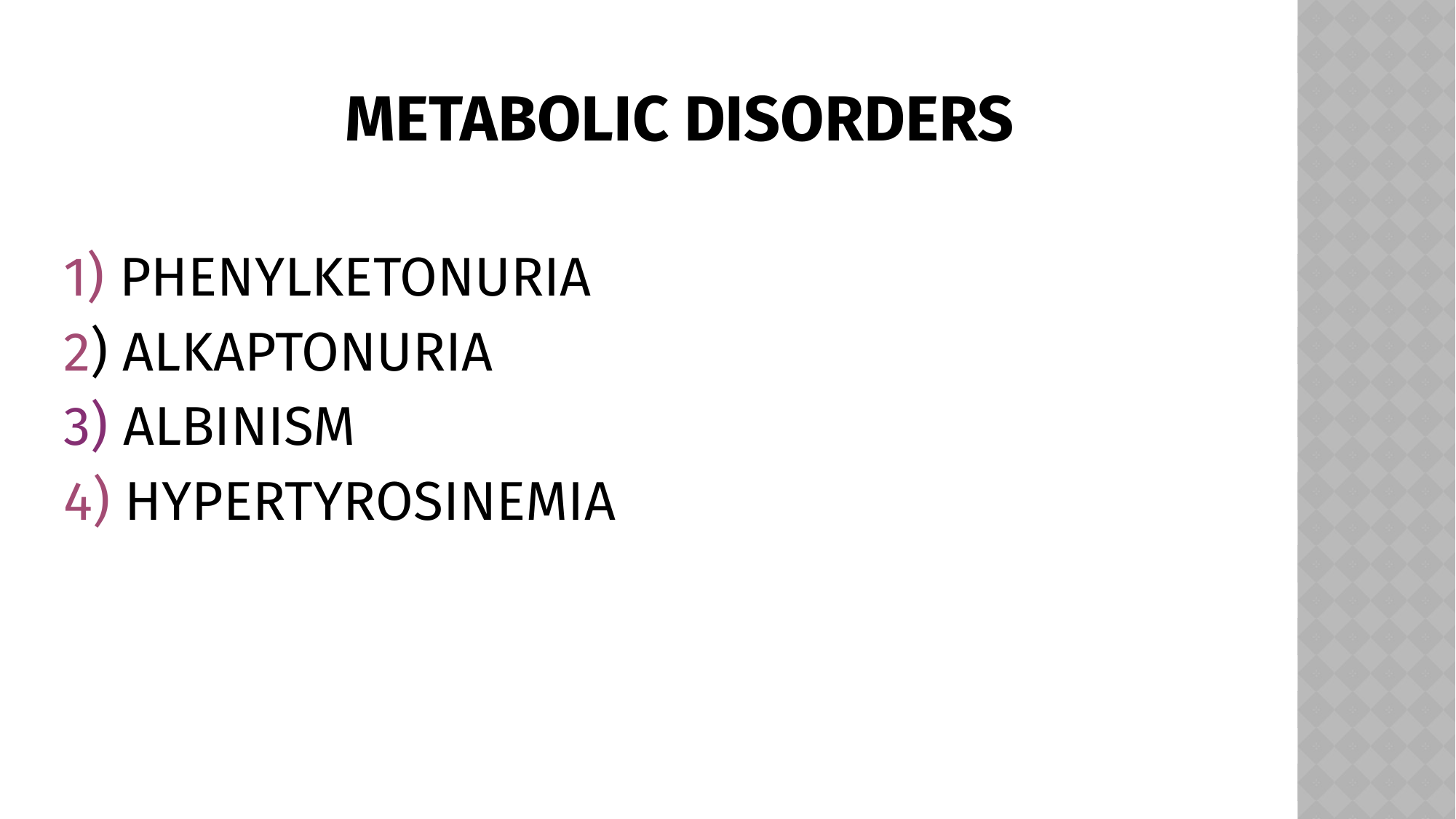

# METABOLIC DISORDERS
1) PHENYLKETONURIA
2) ALKAPTONURIA
3) ALBINISM
4) HYPERTYROSINEMIA